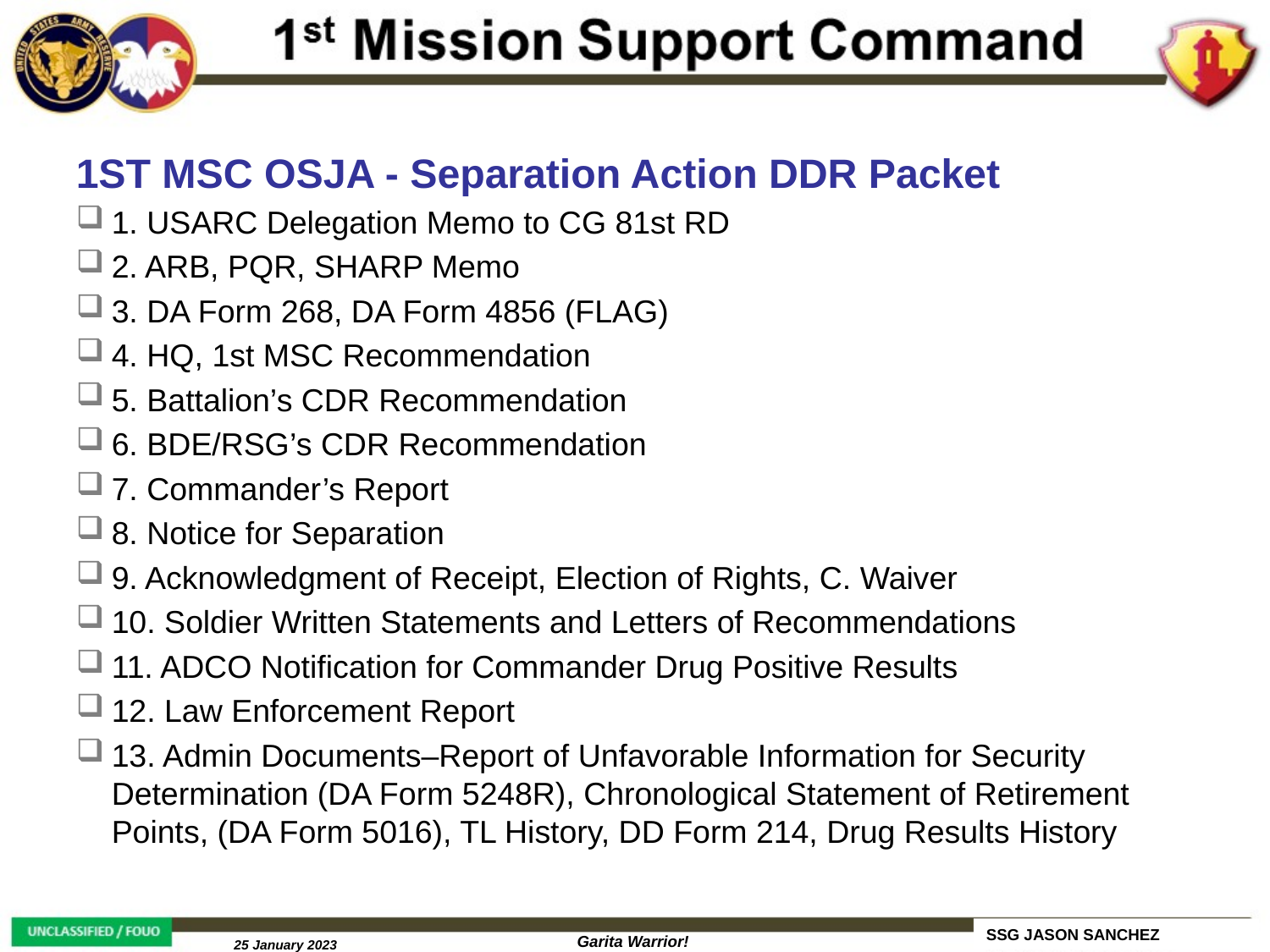

# 1ST MSC OSJA - Separation Action DDR Packet
1. USARC Delegation Memo to CG 81st RD
2. ARB, PQR, SHARP Memo
3. DA Form 268, DA Form 4856 (FLAG)
4. HQ, 1st MSC Recommendation
5. Battalion’s CDR Recommendation
6. BDE/RSG’s CDR Recommendation
7. Commander’s Report
8. Notice for Separation
9. Acknowledgment of Receipt, Election of Rights, C. Waiver
10. Soldier Written Statements and Letters of Recommendations
11. ADCO Notification for Commander Drug Positive Results
12. Law Enforcement Report
13. Admin Documents–Report of Unfavorable Information for Security Determination (DA Form 5248R), Chronological Statement of Retirement Points, (DA Form 5016), TL History, DD Form 214, Drug Results History